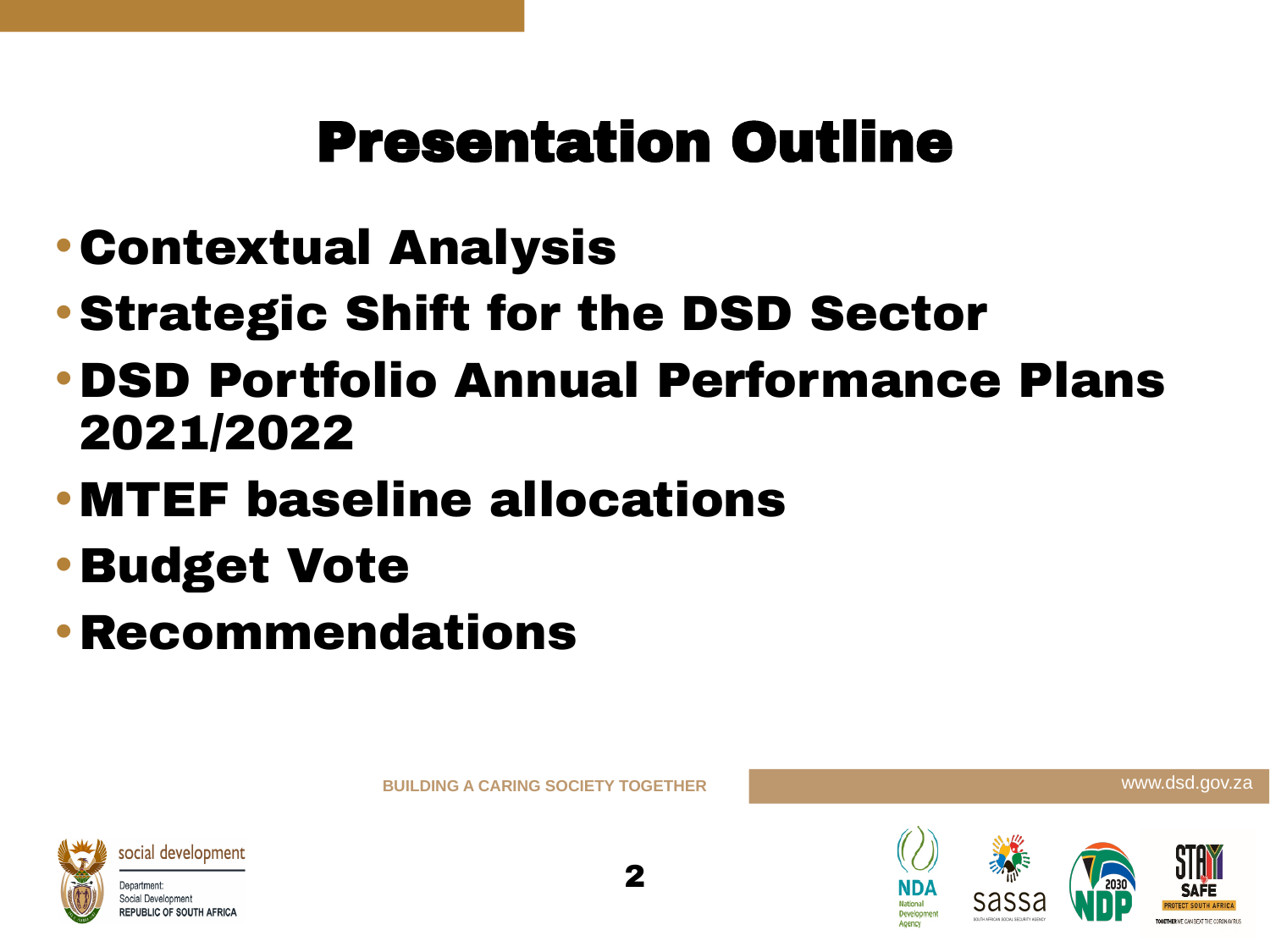

# Presentation Outline
Contextual Analysis
Strategic Shift for the DSD Sector
DSD Portfolio Annual Performance Plans 2021/2022
MTEF baseline allocations
Budget Vote
Recommendations
2